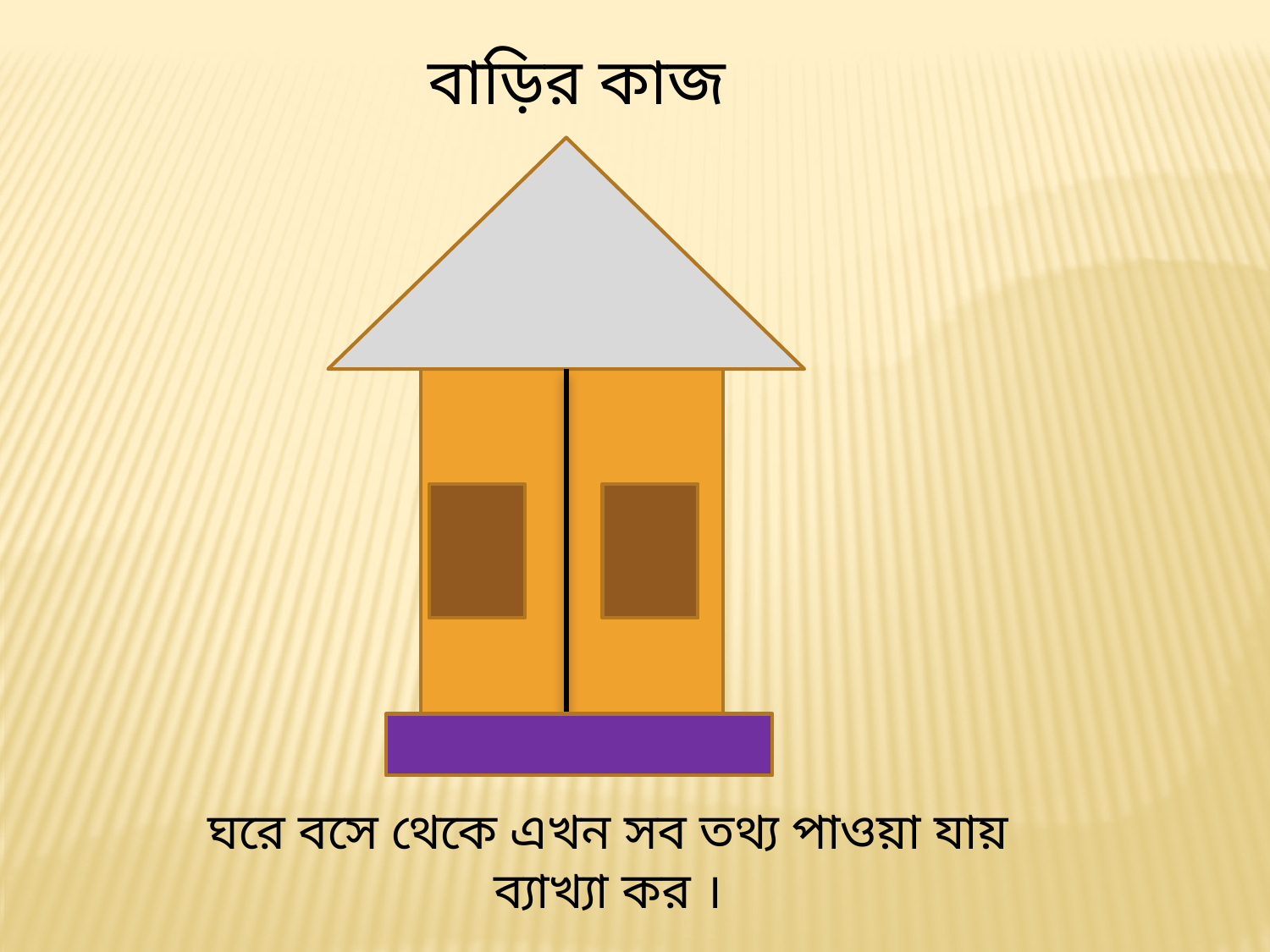

বাড়ির কাজ

ঘরে বসে থেকে এখন সব তথ্য পাওয়া যায় ব্যাখ্যা কর ।